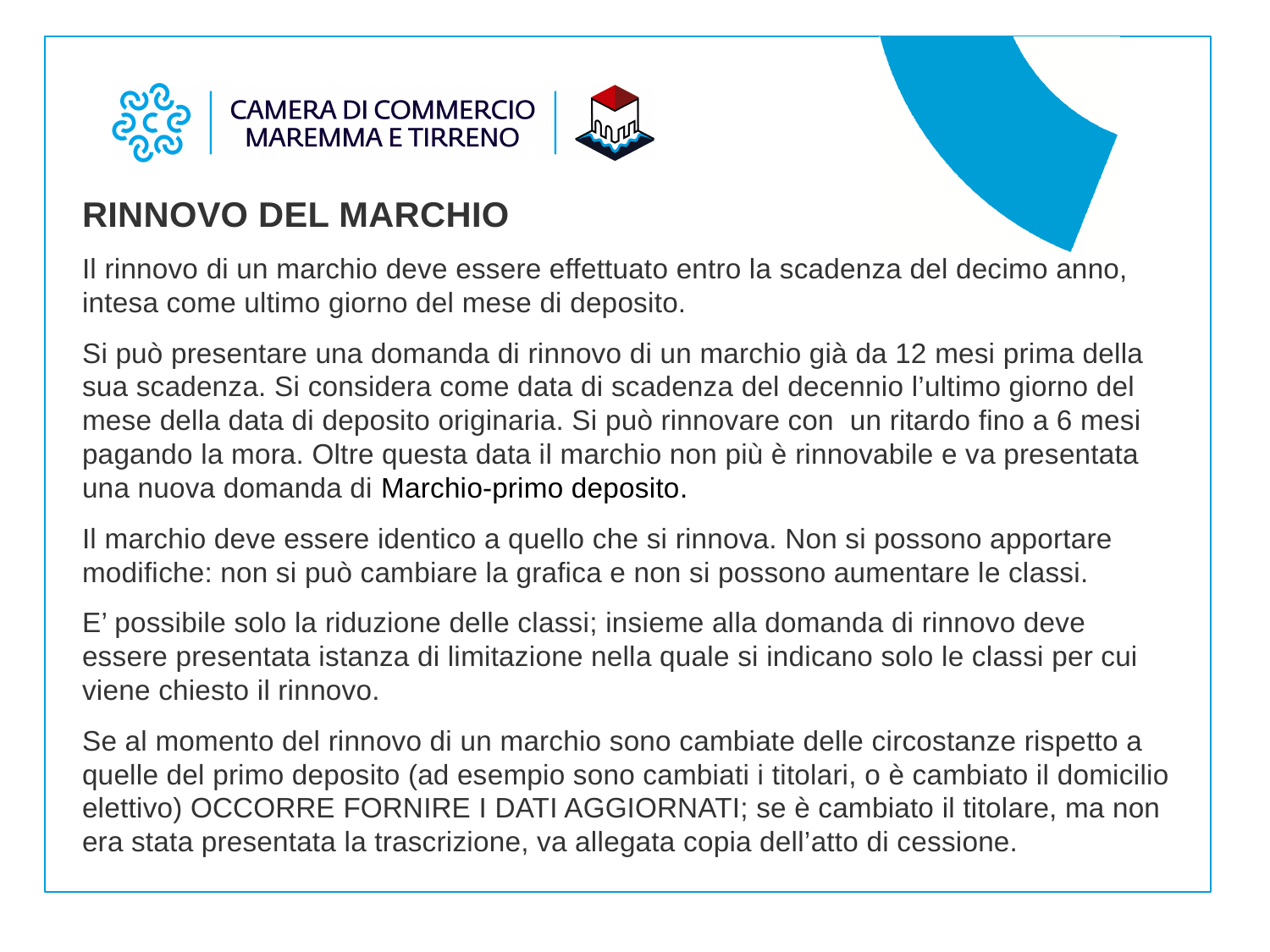

RINNOVO DEL MARCHIO
Il rinnovo di un marchio deve essere effettuato entro la scadenza del decimo anno, intesa come ultimo giorno del mese di deposito.
Si può presentare una domanda di rinnovo di un marchio già da 12 mesi prima della sua scadenza. Si considera come data di scadenza del decennio l’ultimo giorno del mese della data di deposito originaria. Si può rinnovare con  un ritardo fino a 6 mesi pagando la mora. Oltre questa data il marchio non più è rinnovabile e va presentata una nuova domanda di Marchio-primo deposito.
Il marchio deve essere identico a quello che si rinnova. Non si possono apportare modifiche: non si può cambiare la grafica e non si possono aumentare le classi.
E’ possibile solo la riduzione delle classi; insieme alla domanda di rinnovo deve essere presentata istanza di limitazione nella quale si indicano solo le classi per cui viene chiesto il rinnovo.
Se al momento del rinnovo di un marchio sono cambiate delle circostanze rispetto a quelle del primo deposito (ad esempio sono cambiati i titolari, o è cambiato il domicilio elettivo) OCCORRE FORNIRE I DATI AGGIORNATI; se è cambiato il titolare, ma non era stata presentata la trascrizione, va allegata copia dell’atto di cessione.